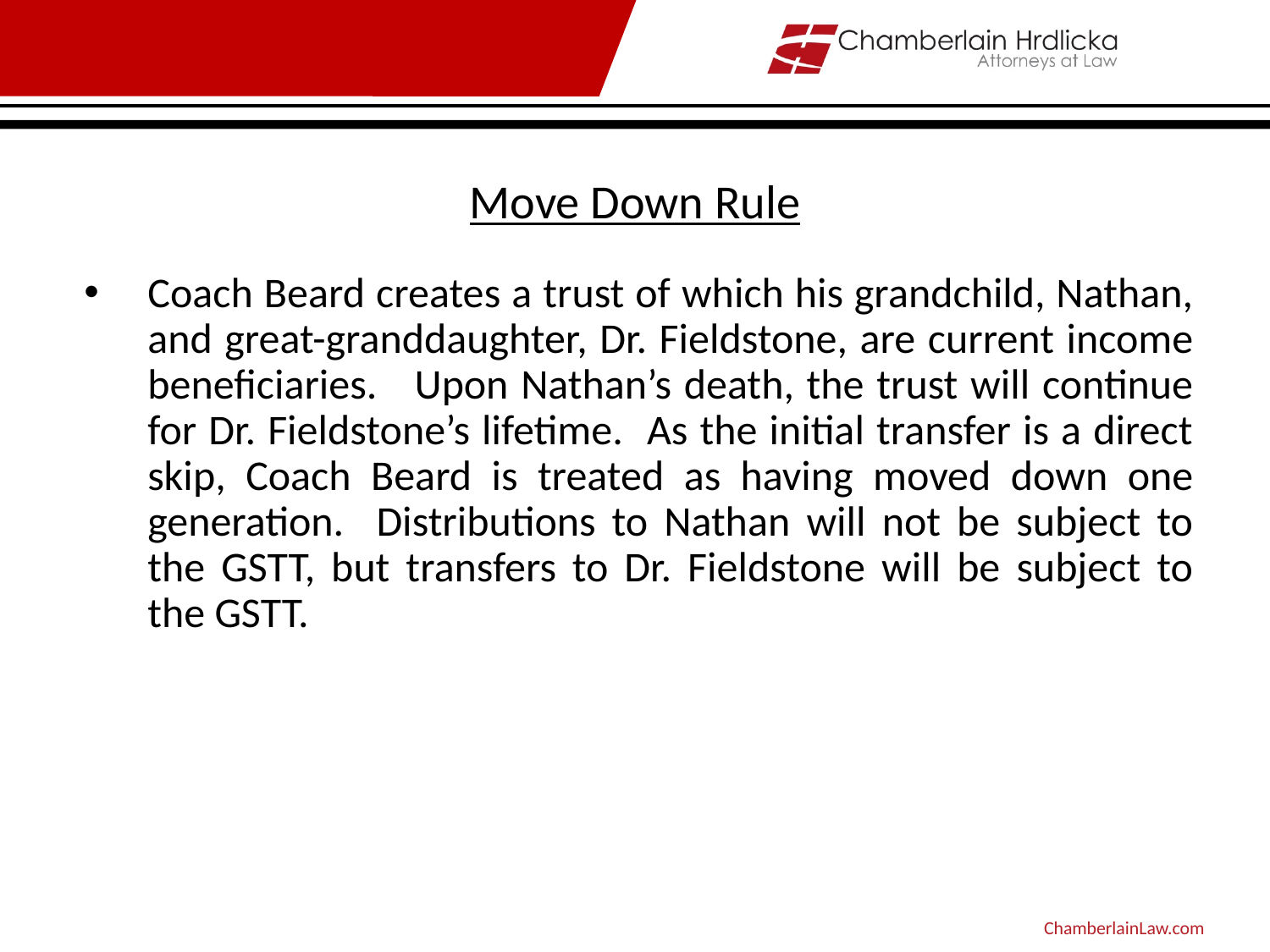

# Move Down Rule
Coach Beard creates a trust of which his grandchild, Nathan, and great-granddaughter, Dr. Fieldstone, are current income beneficiaries.   Upon Nathan’s death, the trust will continue for Dr. Fieldstone’s lifetime.  As the initial transfer is a direct skip, Coach Beard is treated as having moved down one generation.  Distributions to Nathan will not be subject to the GSTT, but transfers to Dr. Fieldstone will be subject to the GSTT.